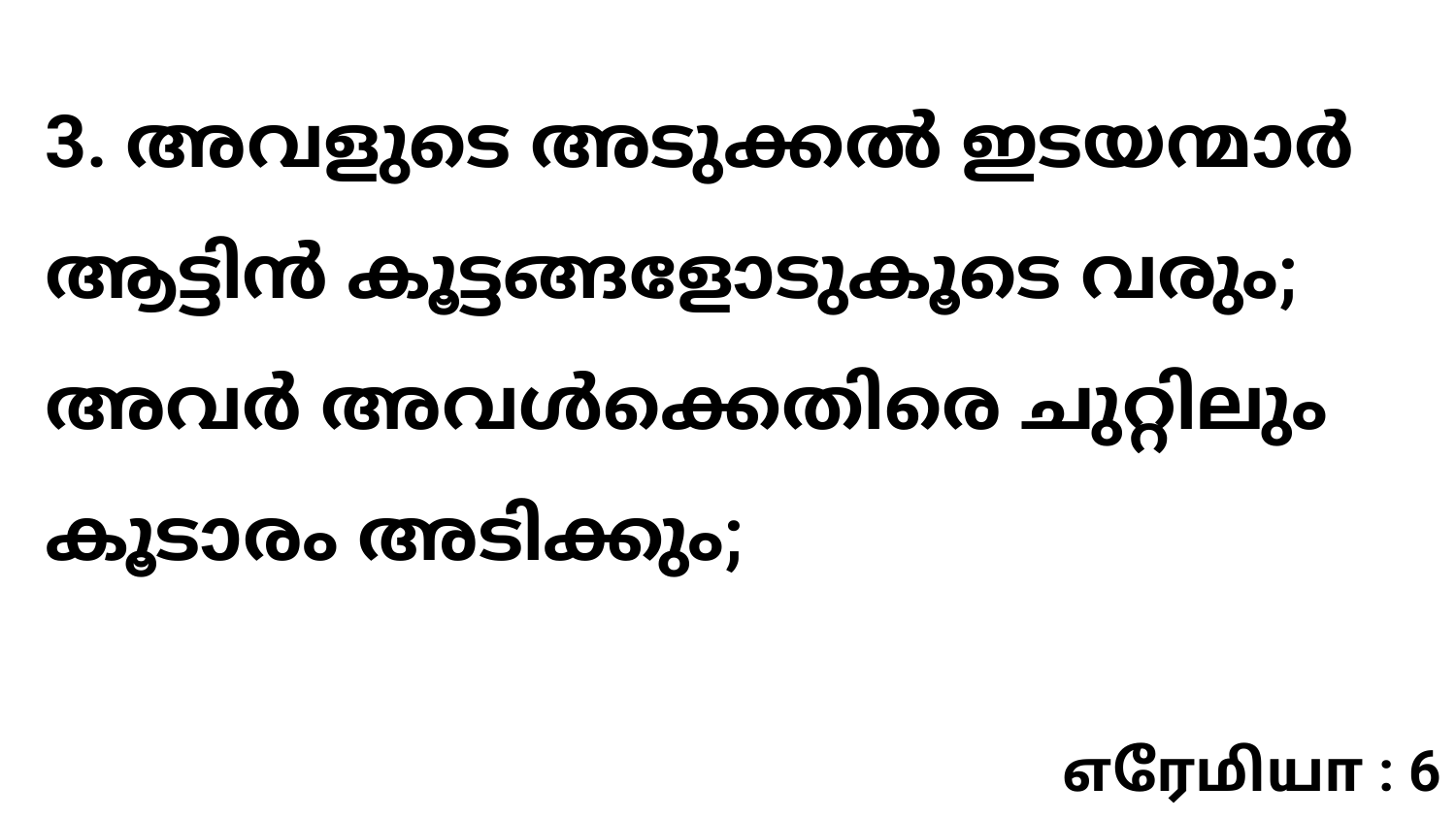

3. അവളുടെ അടുക്കൽ ഇടയന്മാർ ആട്ടിൻ കൂട്ടങ്ങളോടുകൂടെ വരും; അവർ അവൾക്കെതിരെ ചുറ്റിലും കൂടാരം അടിക്കും;
எரேமியா : 6